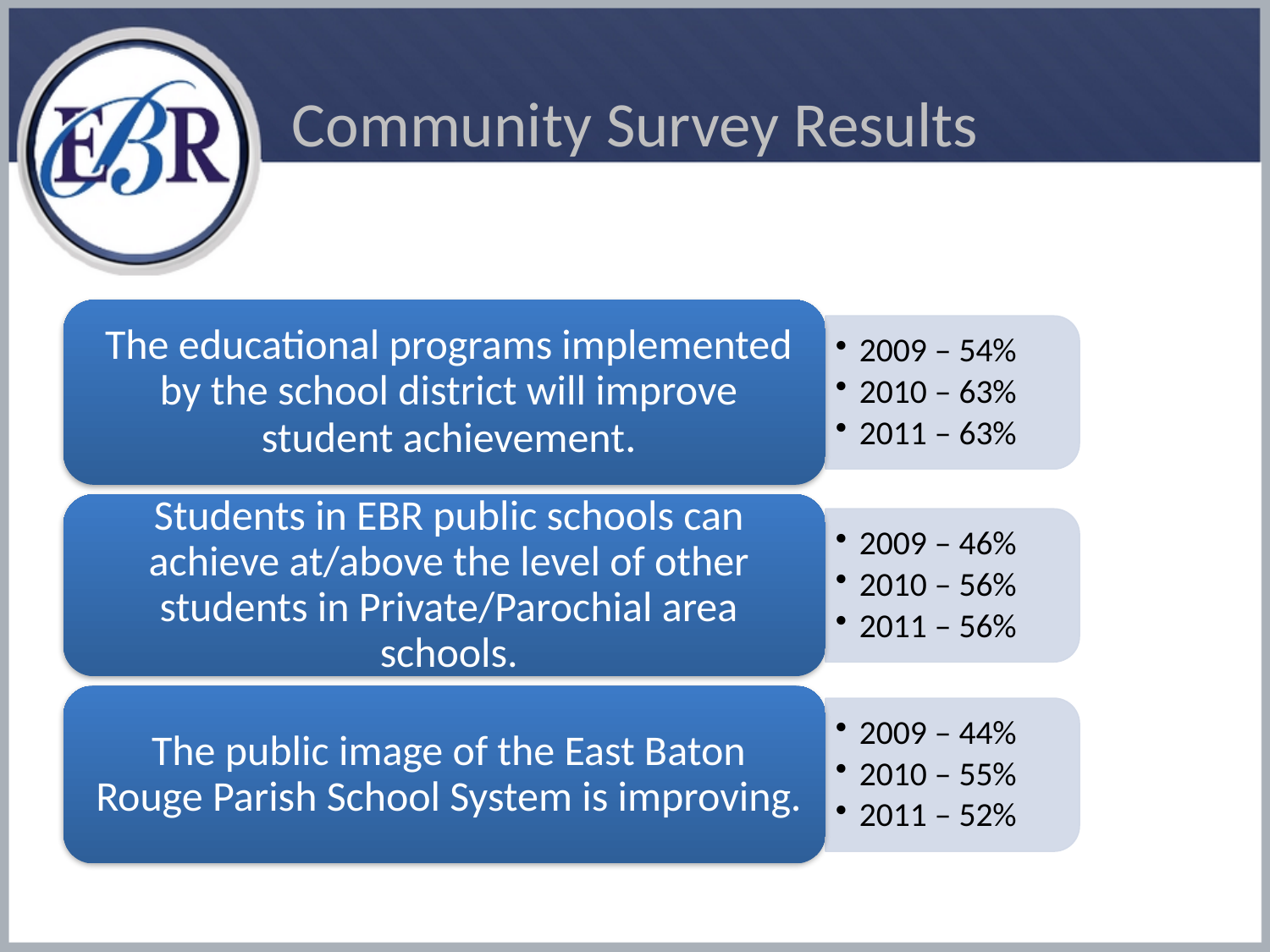

# Community Survey Results
2009 – 54%
2010 – 63%
2011 – 63%
The educational programs implemented by the school district will improve student achievement.
2009 – 46%
2010 – 56%
2011 – 56%
Students in EBR public schools can achieve at/above the level of other students in Private/Parochial area schools.
2009 – 44%
2010 – 55%
2011 – 52%
The public image of the East Baton Rouge Parish School System is improving.